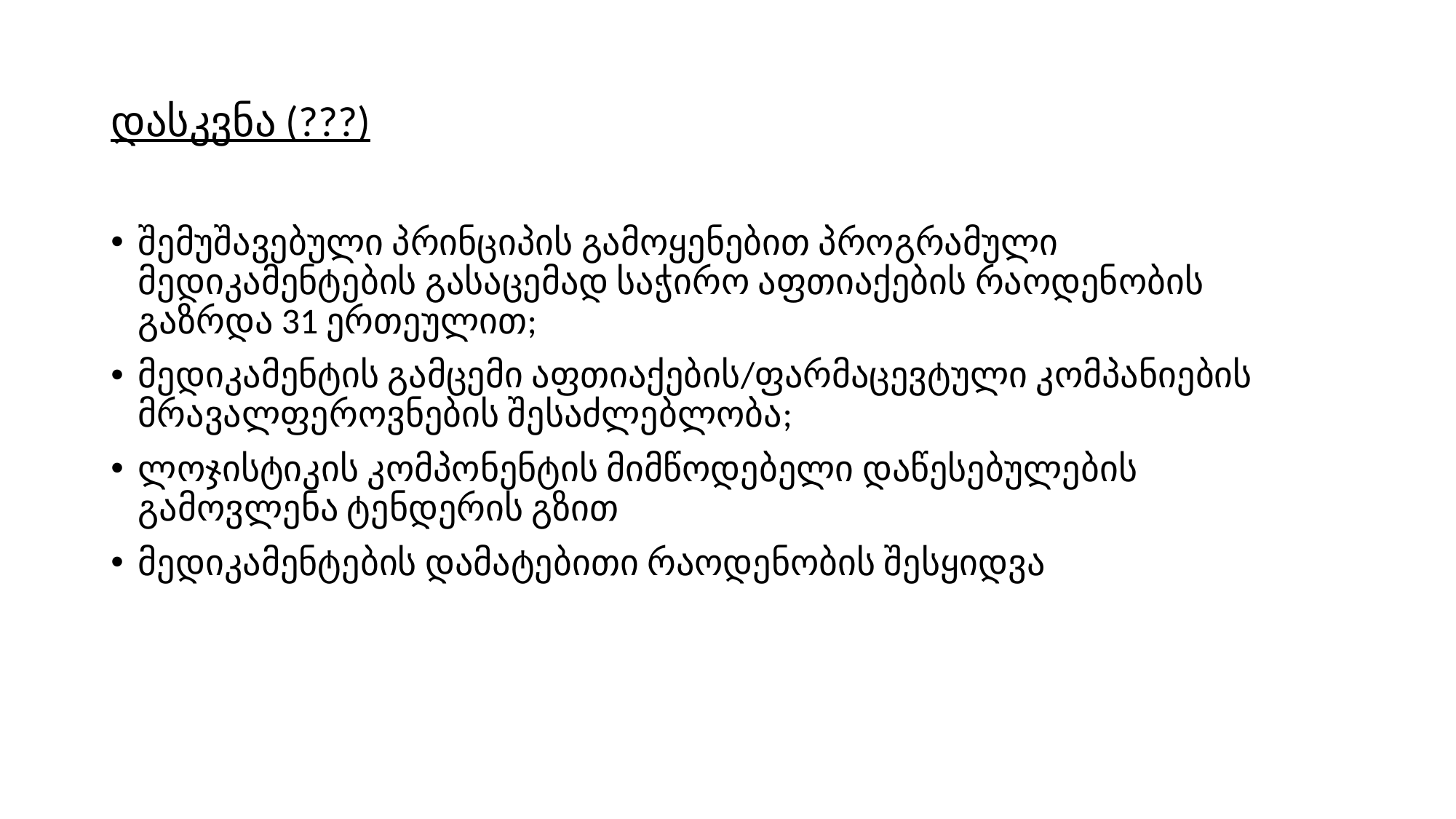

# დასკვნა (???)
შემუშავებული პრინციპის გამოყენებით პროგრამული მედიკამენტების გასაცემად საჭირო აფთიაქების რაოდენობის გაზრდა 31 ერთეულით;
მედიკამენტის გამცემი აფთიაქების/ფარმაცევტული კომპანიების მრავალფეროვნების შესაძლებლობა;
ლოჯისტიკის კომპონენტის მიმწოდებელი დაწესებულების გამოვლენა ტენდერის გზით
მედიკამენტების დამატებითი რაოდენობის შესყიდვა